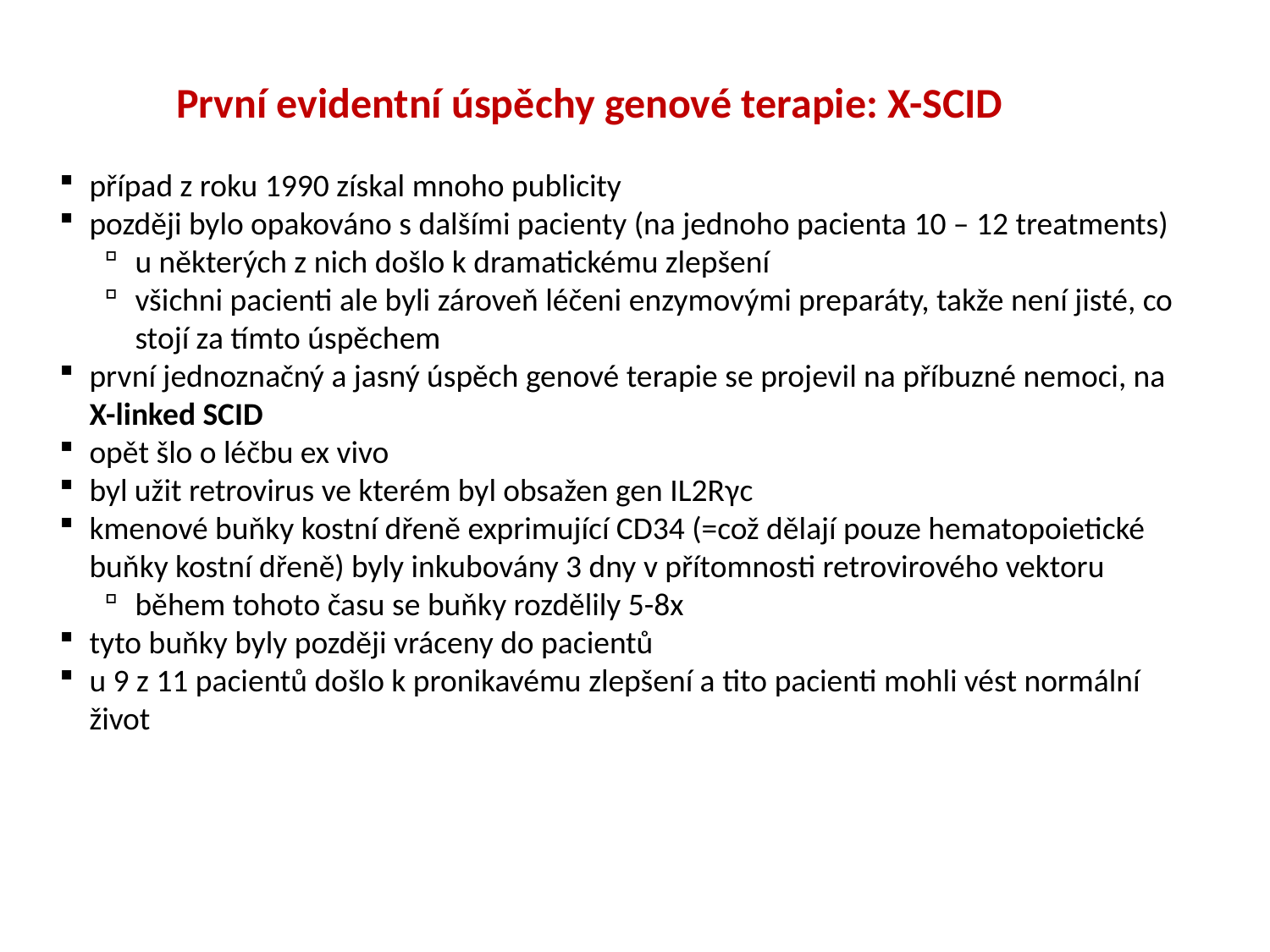

První evidentní úspěchy genové terapie: X-SCID
případ z roku 1990 získal mnoho publicity
později bylo opakováno s dalšími pacienty (na jednoho pacienta 10 – 12 treatments)
u některých z nich došlo k dramatickému zlepšení
všichni pacienti ale byli zároveň léčeni enzymovými preparáty, takže není jisté, co stojí za tímto úspěchem
první jednoznačný a jasný úspěch genové terapie se projevil na příbuzné nemoci, na X-linked SCID
opět šlo o léčbu ex vivo
byl užit retrovirus ve kterém byl obsažen gen IL2Rγc
kmenové buňky kostní dřeně exprimující CD34 (=což dělají pouze hematopoietické buňky kostní dřeně) byly inkubovány 3 dny v přítomnosti retrovirového vektoru
během tohoto času se buňky rozdělily 5-8x
tyto buňky byly později vráceny do pacientů
u 9 z 11 pacientů došlo k pronikavému zlepšení a tito pacienti mohli vést normální život